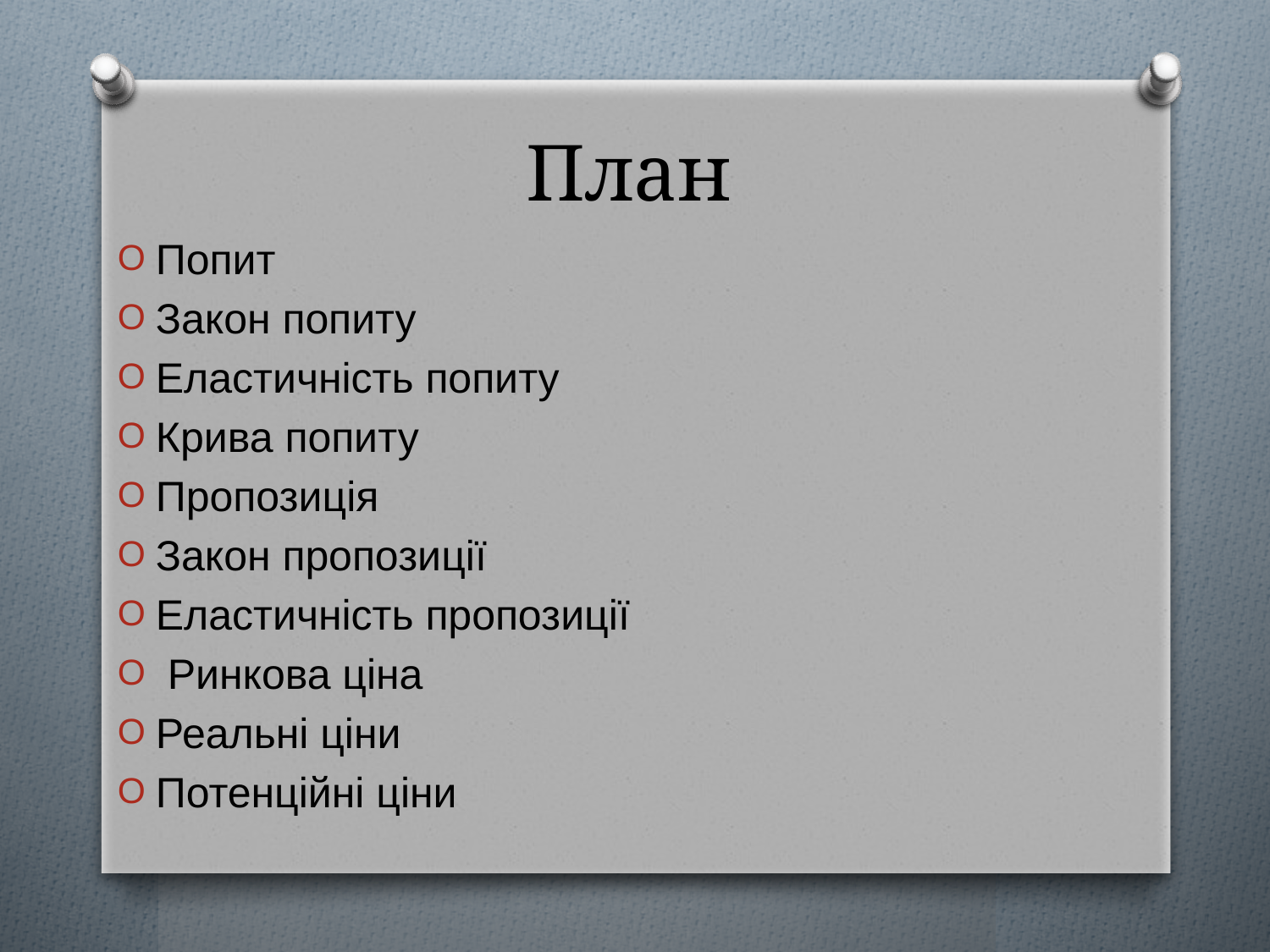

# План
Попит
Закон попиту
Еластичність попиту
Крива попиту
Пропозиція
Закон пропозиції
Еластичність пропозиції
 Ринкова ціна
Реальні ціни
Потенційні ціни